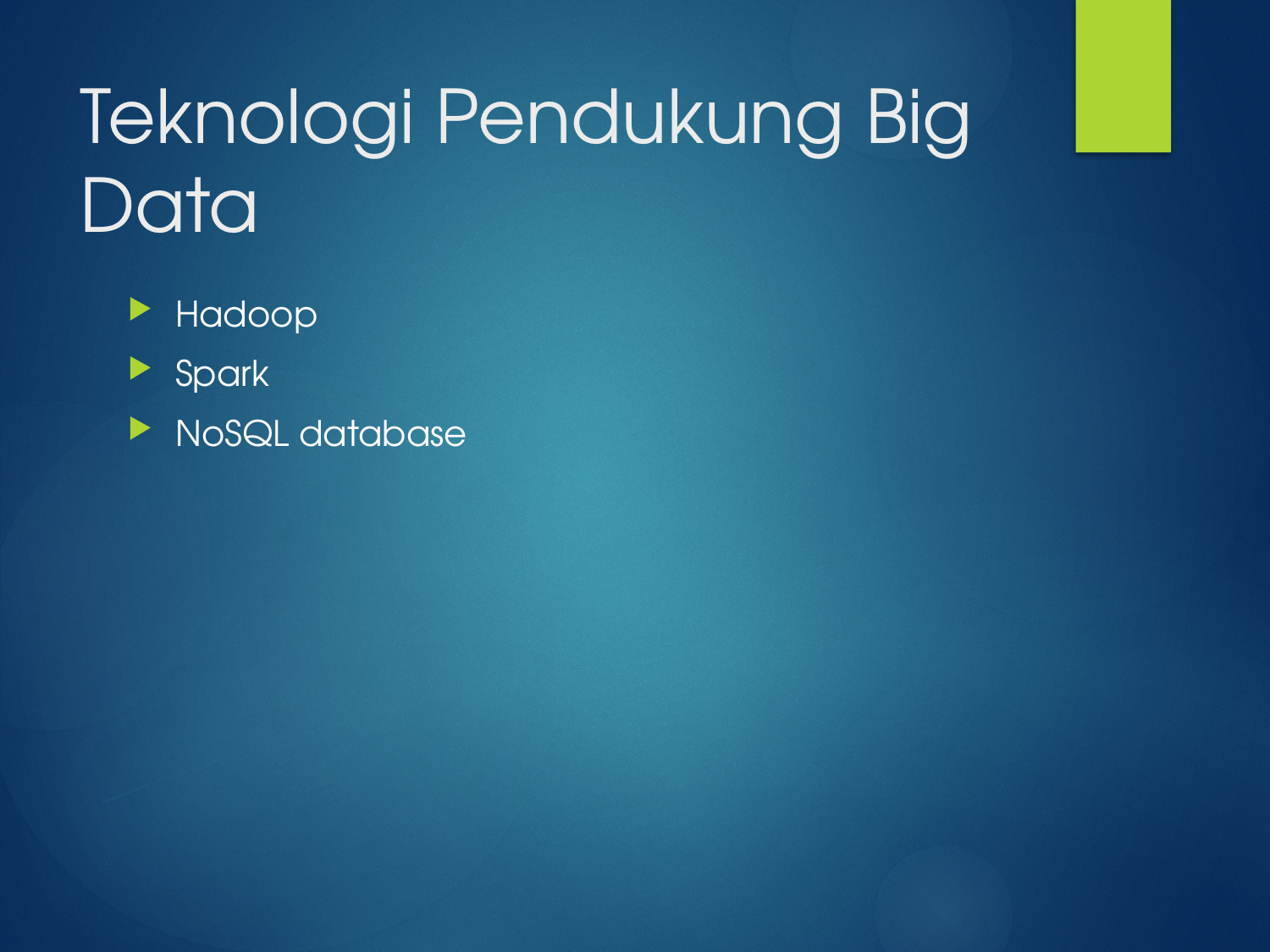

# Teknologi Pendukung Big Data
Hadoop
Spark
NoSQL database